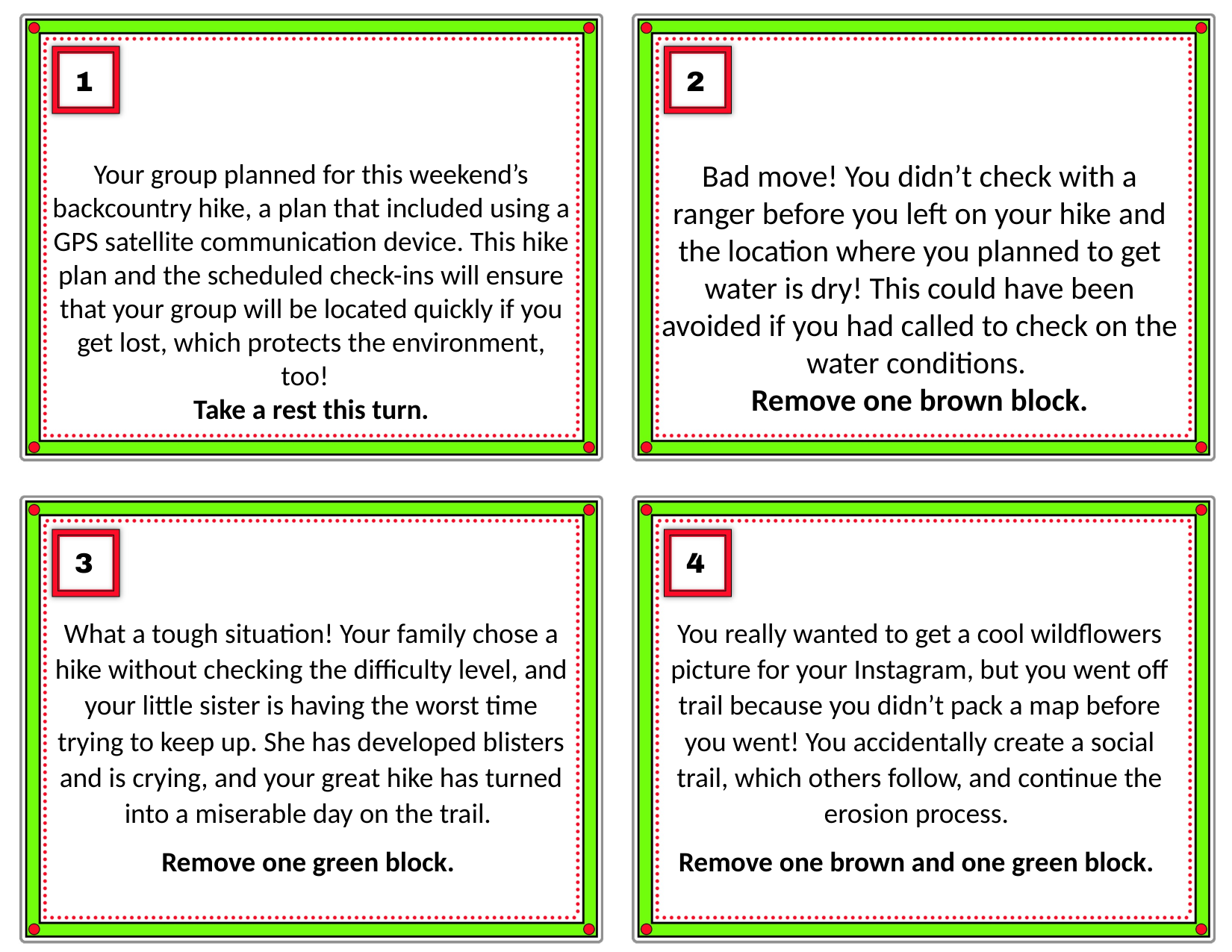

1
2
Your group planned for this weekend’s backcountry hike, a plan that included using a GPS satellite communication device. This hike plan and the scheduled check-ins will ensure that your group will be located quickly if you get lost, which protects the environment, too!
Take a rest this turn.
Bad move! You didn’t check with a ranger before you left on your hike and the location where you planned to get water is dry! This could have been avoided if you had called to check on the water conditions.
Remove one brown block.
3
4
What a tough situation! Your family chose a hike without checking the difficulty level, and your little sister is having the worst time trying to keep up. She has developed blisters and is crying, and your great hike has turned into a miserable day on the trail.
Remove one green block.
You really wanted to get a cool wildflowers picture for your Instagram, but you went off trail because you didn’t pack a map before you went! You accidentally create a social trail, which others follow, and continue the erosion process.
Remove one brown and one green block.